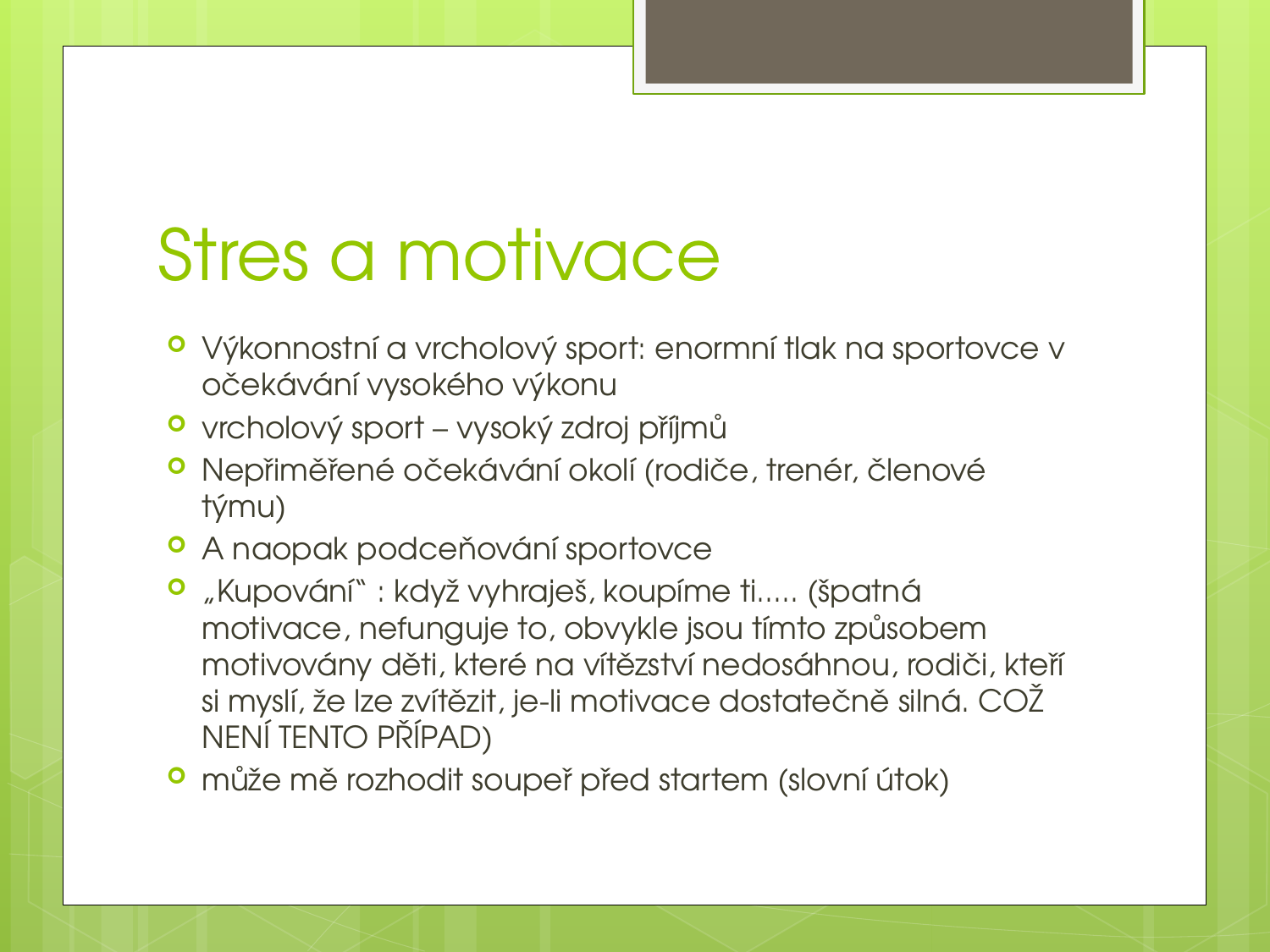

# Stres a motivace
Výkonnostní a vrcholový sport: enormní tlak na sportovce v očekávání vysokého výkonu
vrcholový sport – vysoký zdroj příjmů
Nepřiměřené očekávání okolí (rodiče, trenér, členové týmu)
A naopak podceňování sportovce
„Kupování“ : když vyhraješ, koupíme ti..... (špatná motivace, nefunguje to, obvykle jsou tímto způsobem motivovány děti, které na vítězství nedosáhnou, rodiči, kteří si myslí, že lze zvítězit, je-li motivace dostatečně silná. COŽ NENÍ TENTO PŘÍPAD)
může mě rozhodit soupeř před startem (slovní útok)